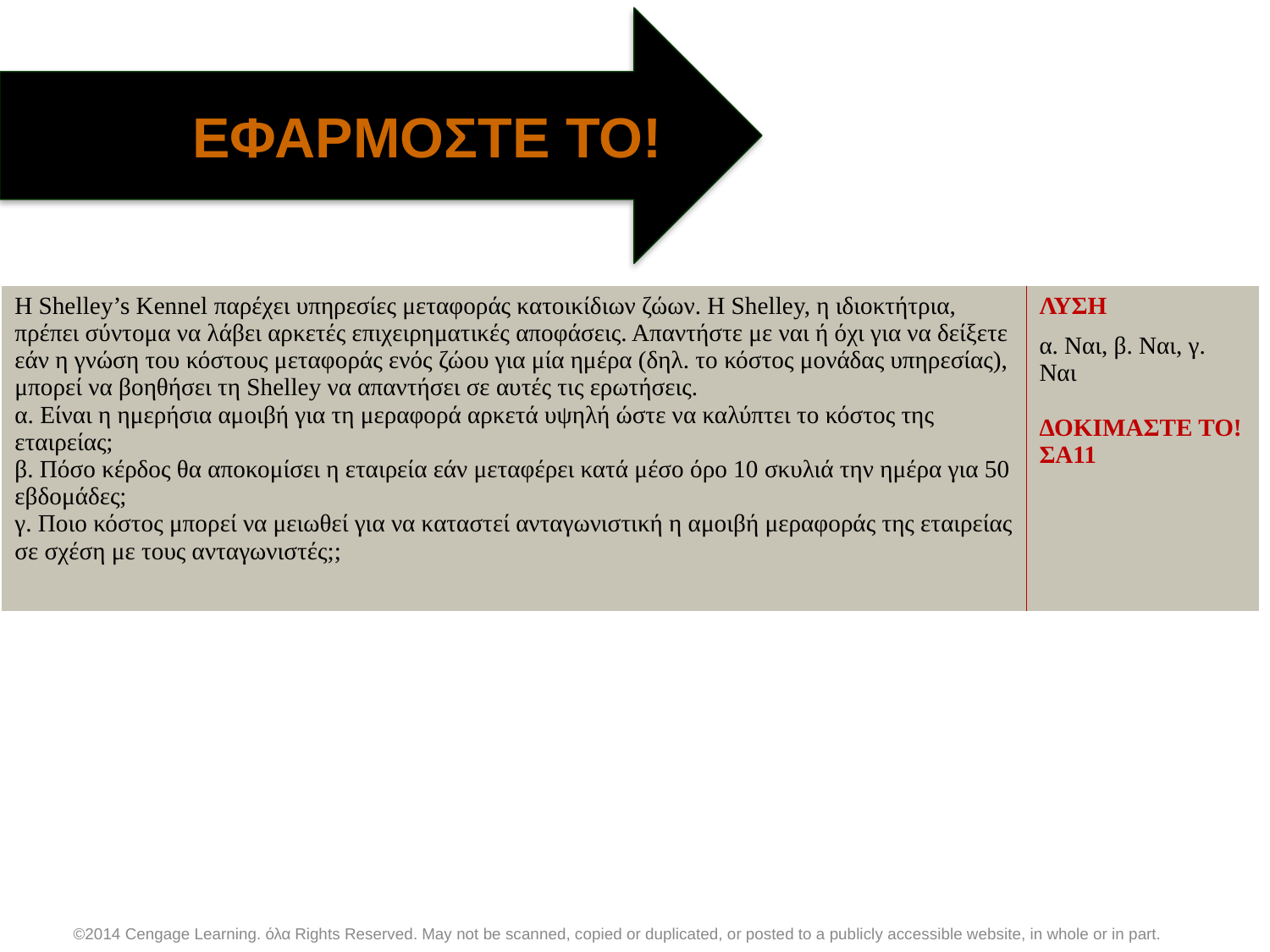

ΕΦΑΡΜΟΣΤΕ ΤΟ!
| Η Shelley’s Kennel παρέχει υπηρεσίες μεταφοράς κατοικίδιων ζώων. Η Shelley, η ιδιοκτήτρια, πρέπει σύντομα να λάβει αρκετές επιχειρηματικές αποφάσεις. Απαντήστε με ναι ή όχι για να δείξετε εάν η γνώση του κόστους μεταφοράς ενός ζώου για μία ημέρα (δηλ. το κόστος μονάδας υπηρεσίας), μπορεί να βοηθήσει τη Shelley να απαντήσει σε αυτές τις ερωτήσεις. α. Είναι η ημερήσια αμοιβή για τη μεραφορά αρκετά υψηλή ώστε να καλύπτει το κόστος της εταιρείας; β. Πόσο κέρδος θα αποκομίσει η εταιρεία εάν μεταφέρει κατά μέσο όρο 10 σκυλιά την ημέρα για 50 εβδομάδες; γ. Ποιο κόστος μπορεί να μειωθεί για να καταστεί ανταγωνιστική η αμοιβή μεραφοράς της εταιρείας σε σχέση με τους ανταγωνιστές;; | ΛΥΣΗ |
| --- | --- |
|  | α. Ναι, β. Ναι, γ. Ναι ΔΟΚΙΜΑΣΤΕ ΤΟ! ΣΑ11 |
©2014 Cengage Learning. όλα Rights Reserved. May not be scanned, copied or duplicated, or posted to a publicly accessible website, in whole or in part.